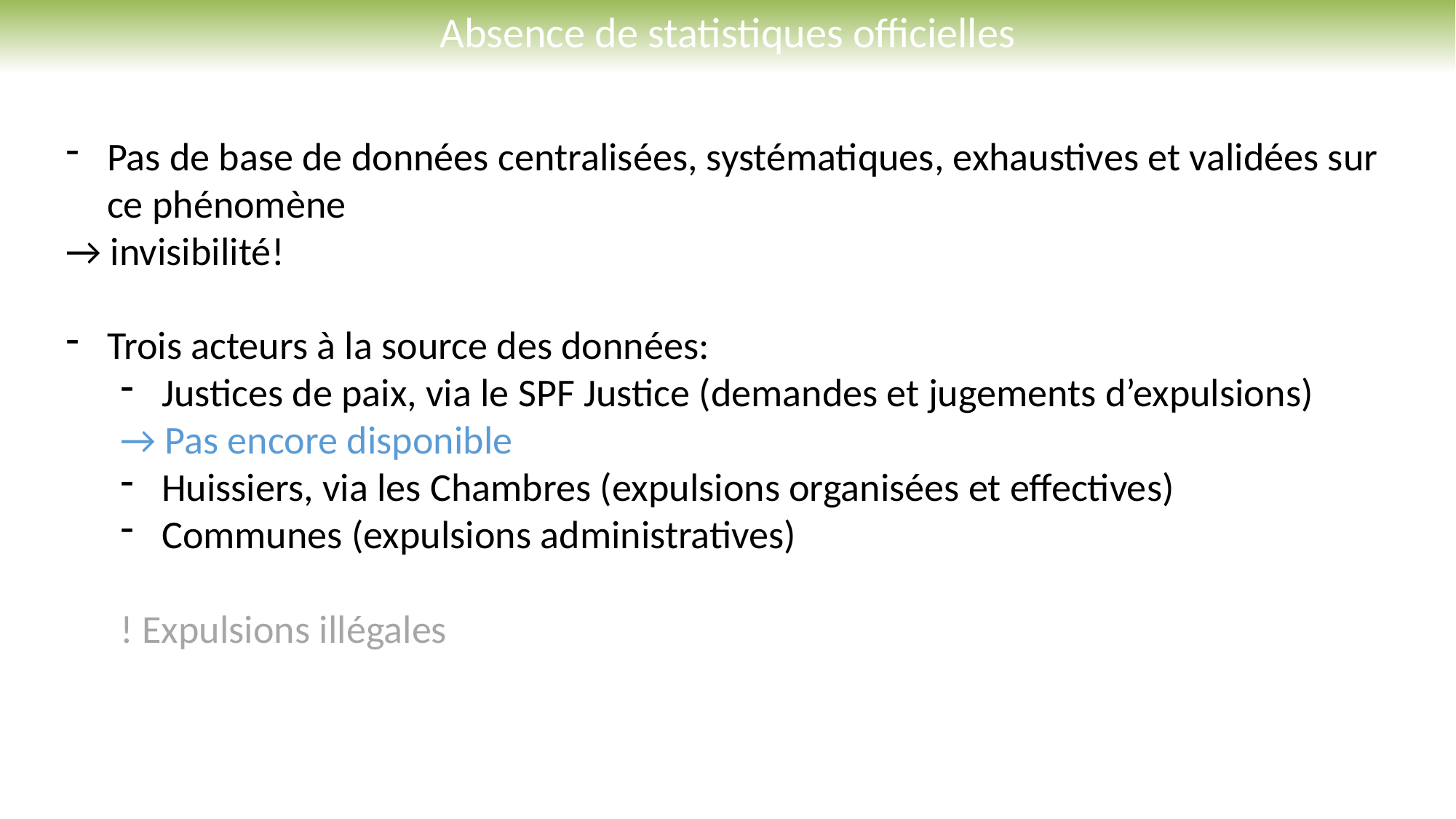

Absence de statistiques officielles

Pas de base de données centralisées, systématiques, exhaustives et validées sur ce phénomène
→ invisibilité!

Trois acteurs à la source des données:
Justices de paix, via le SPF Justice (demandes et jugements d’expulsions)
→ Pas encore disponible
Huissiers, via les Chambres (expulsions organisées et effectives)
Communes (expulsions administratives)

! Expulsions illégales